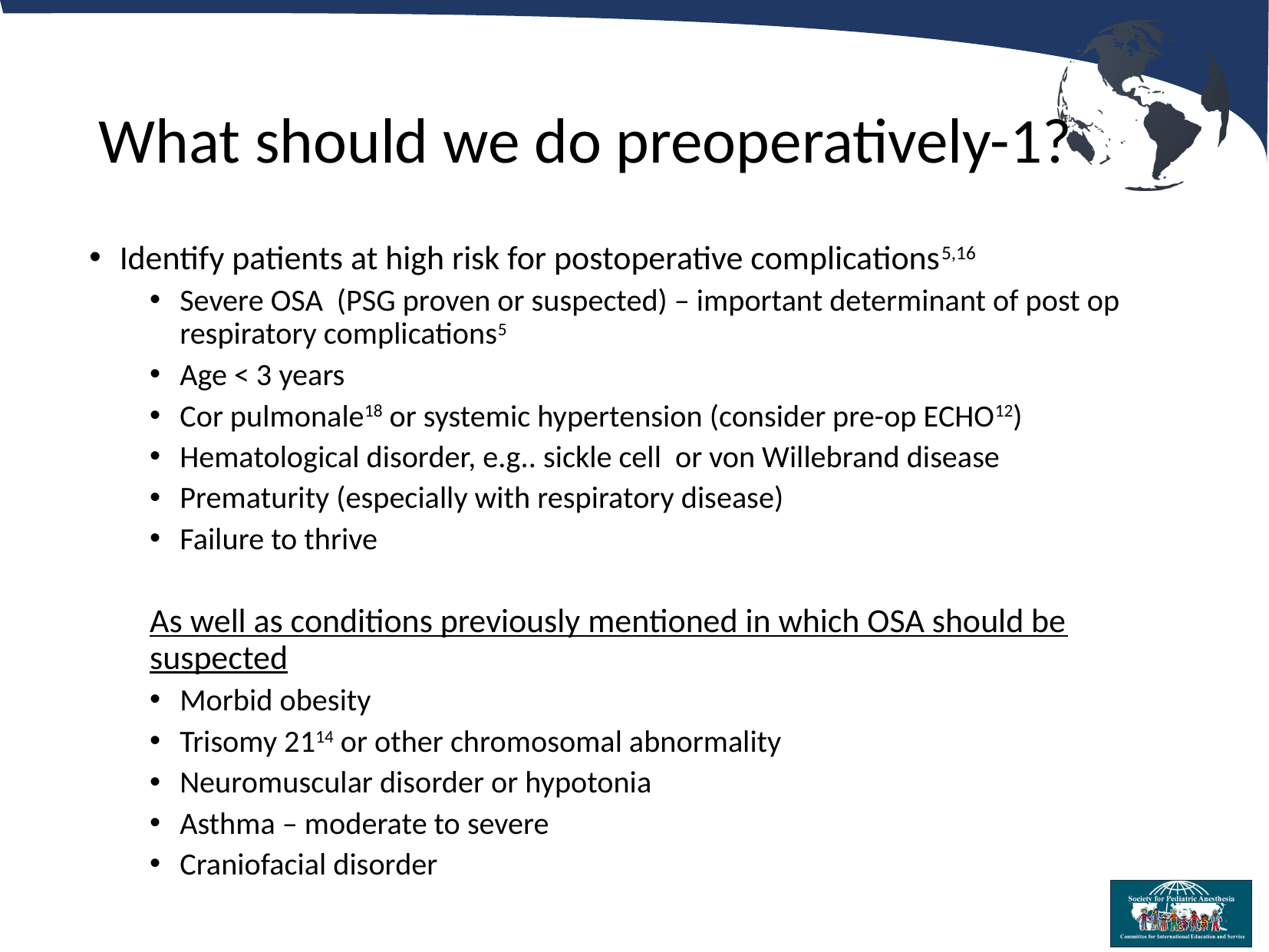

# What should we do preoperatively-1?
Identify patients at high risk for postoperative complications5,16
Severe OSA  (PSG proven or suspected) – important determinant of post op respiratory complications5
Age < 3 years
Cor pulmonale18 or systemic hypertension (consider pre-op ECHO12)
Hematological disorder, e.g.. sickle cell  or von Willebrand disease
Prematurity (especially with respiratory disease)
Failure to thrive

As well as conditions previously mentioned in which OSA should be suspected
Morbid obesity
Trisomy 2114 or other chromosomal abnormality
Neuromuscular disorder or hypotonia
Asthma – moderate to severe
Craniofacial disorder